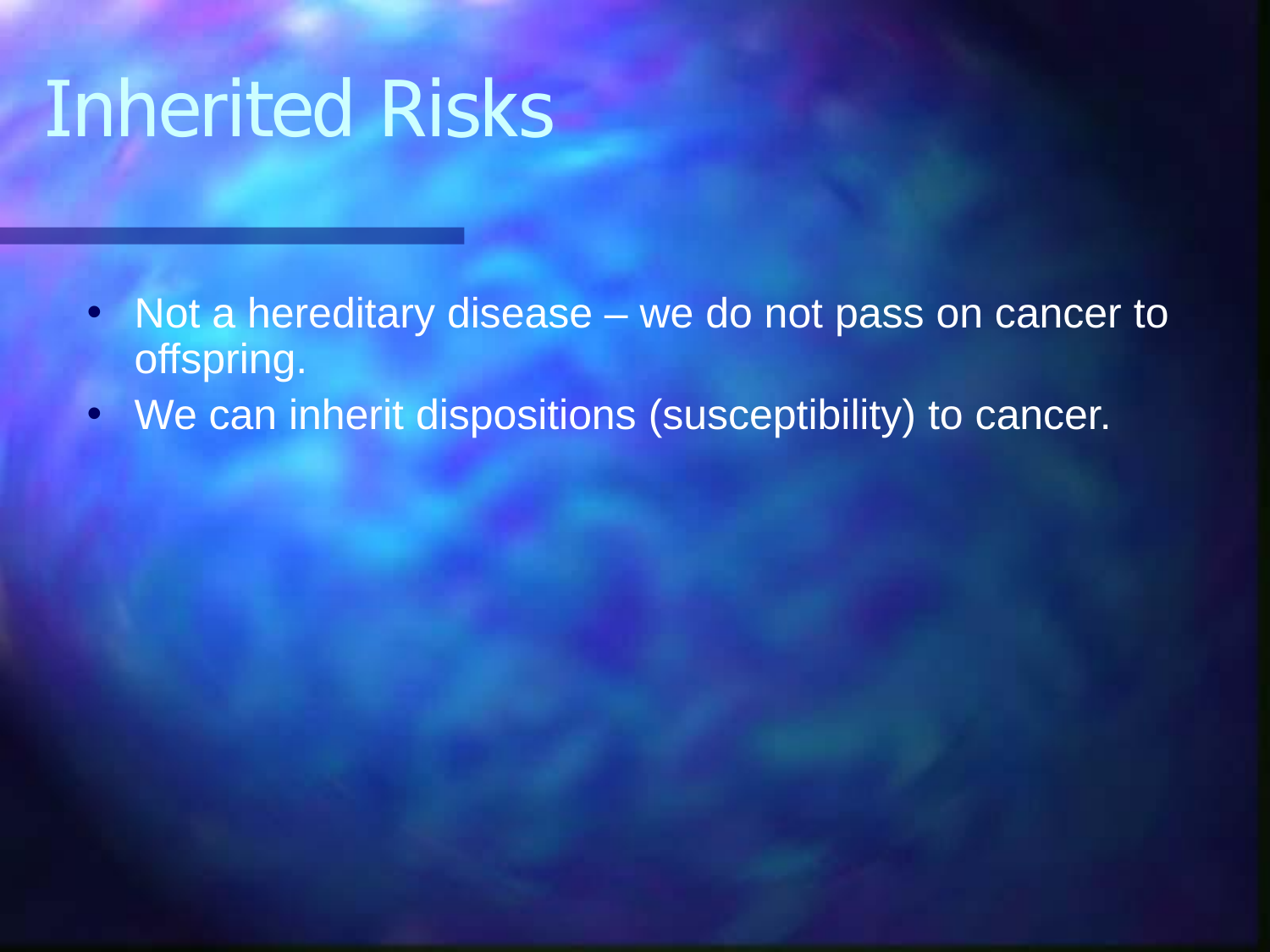

# Inherited Risks
Not a hereditary disease – we do not pass on cancer to offspring.
We can inherit dispositions (susceptibility) to cancer.